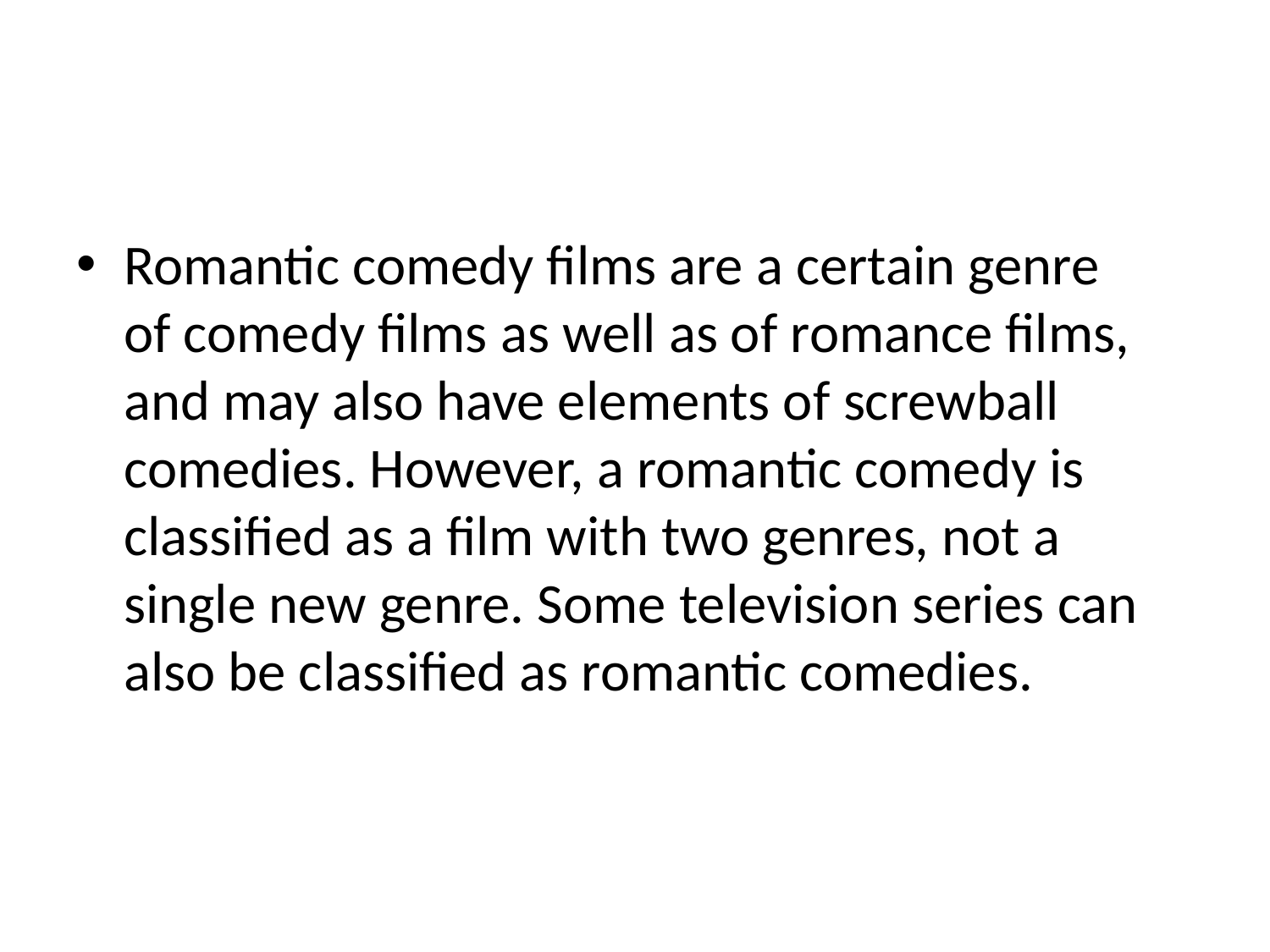

#
Romantic comedy films are a certain genre of comedy films as well as of romance films, and may also have elements of screwball comedies. However, a romantic comedy is classified as a film with two genres, not a single new genre. Some television series can also be classified as romantic comedies.